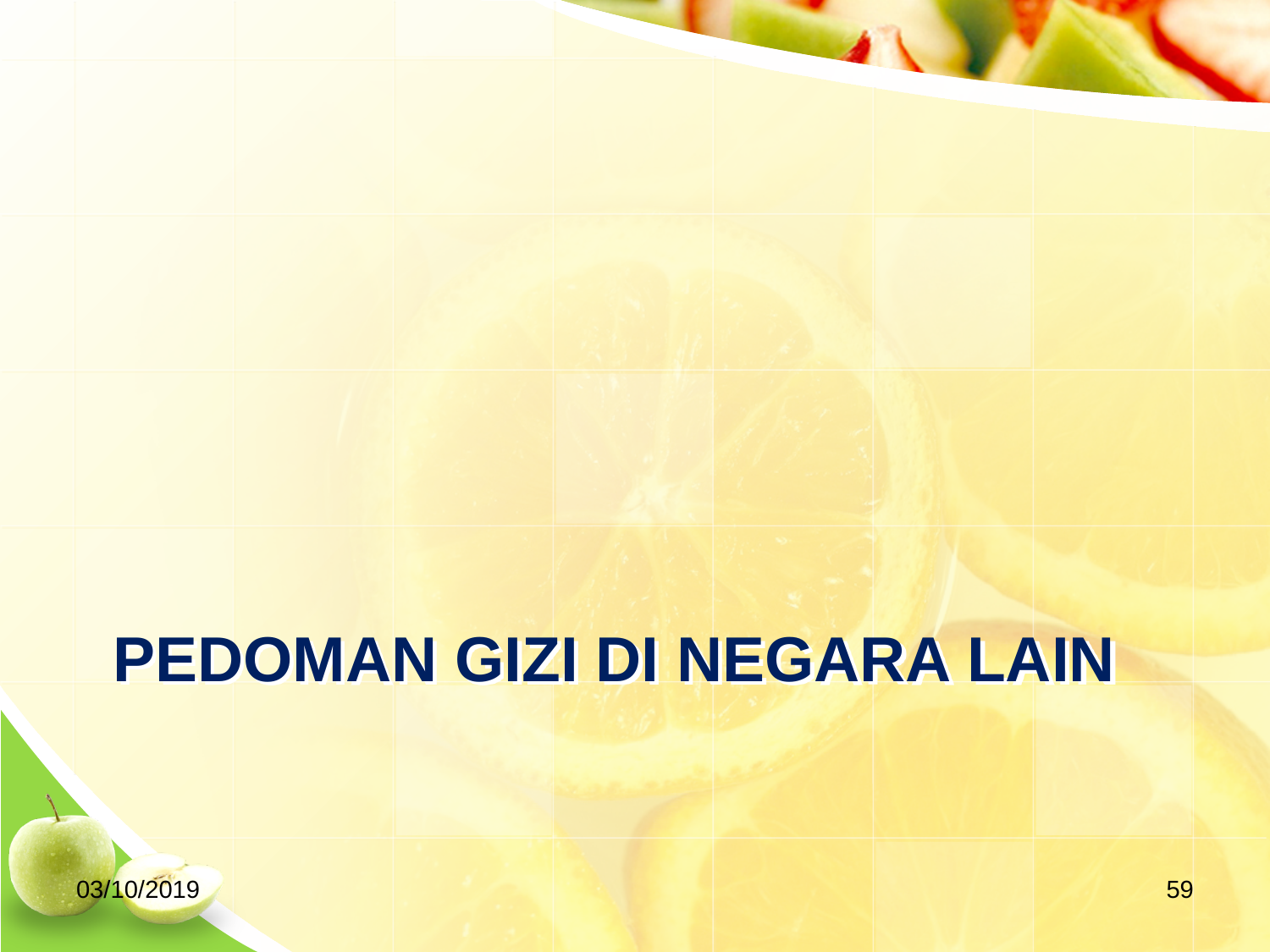

# Pedoman gizi di negara lain
03/10/2019
59